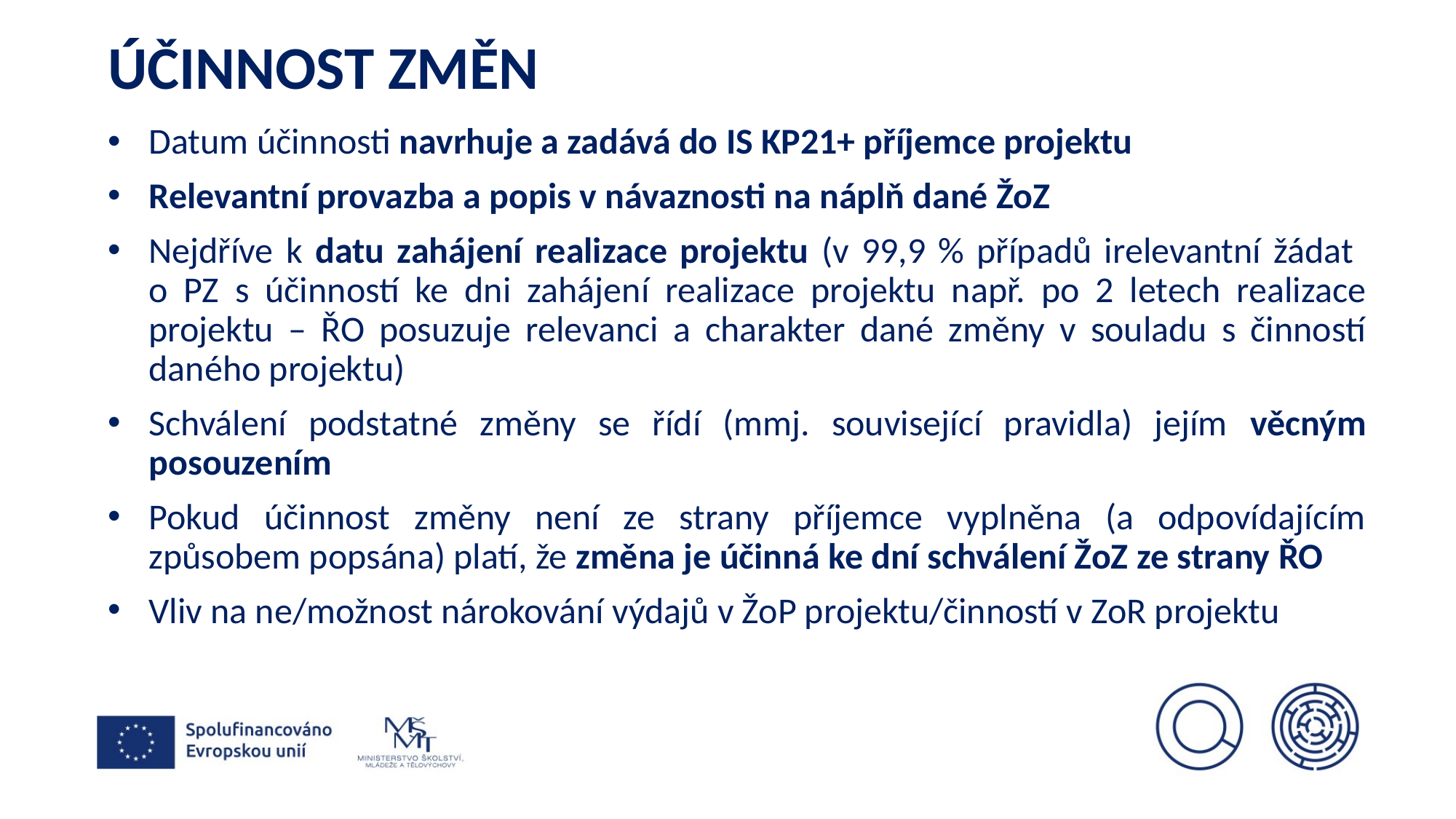

# Účinnost změn
Datum účinnosti navrhuje a zadává do IS KP21+ příjemce projektu
Relevantní provazba a popis v návaznosti na náplň dané ŽoZ
Nejdříve k datu zahájení realizace projektu (v 99,9 % případů irelevantní žádat
o PZ s účinností ke dni zahájení realizace projektu např. po 2 letech realizace projektu – ŘO posuzuje relevanci a charakter dané změny v souladu s činností daného projektu)
Schválení podstatné změny se řídí (mmj. související pravidla) jejím věcným posouzením
Pokud účinnost změny není ze strany příjemce vyplněna (a odpovídajícím způsobem popsána) platí, že změna je účinná ke dní schválení ŽoZ ze strany ŘO
Vliv na ne/možnost nárokování výdajů v ŽoP projektu/činností v ZoR projektu